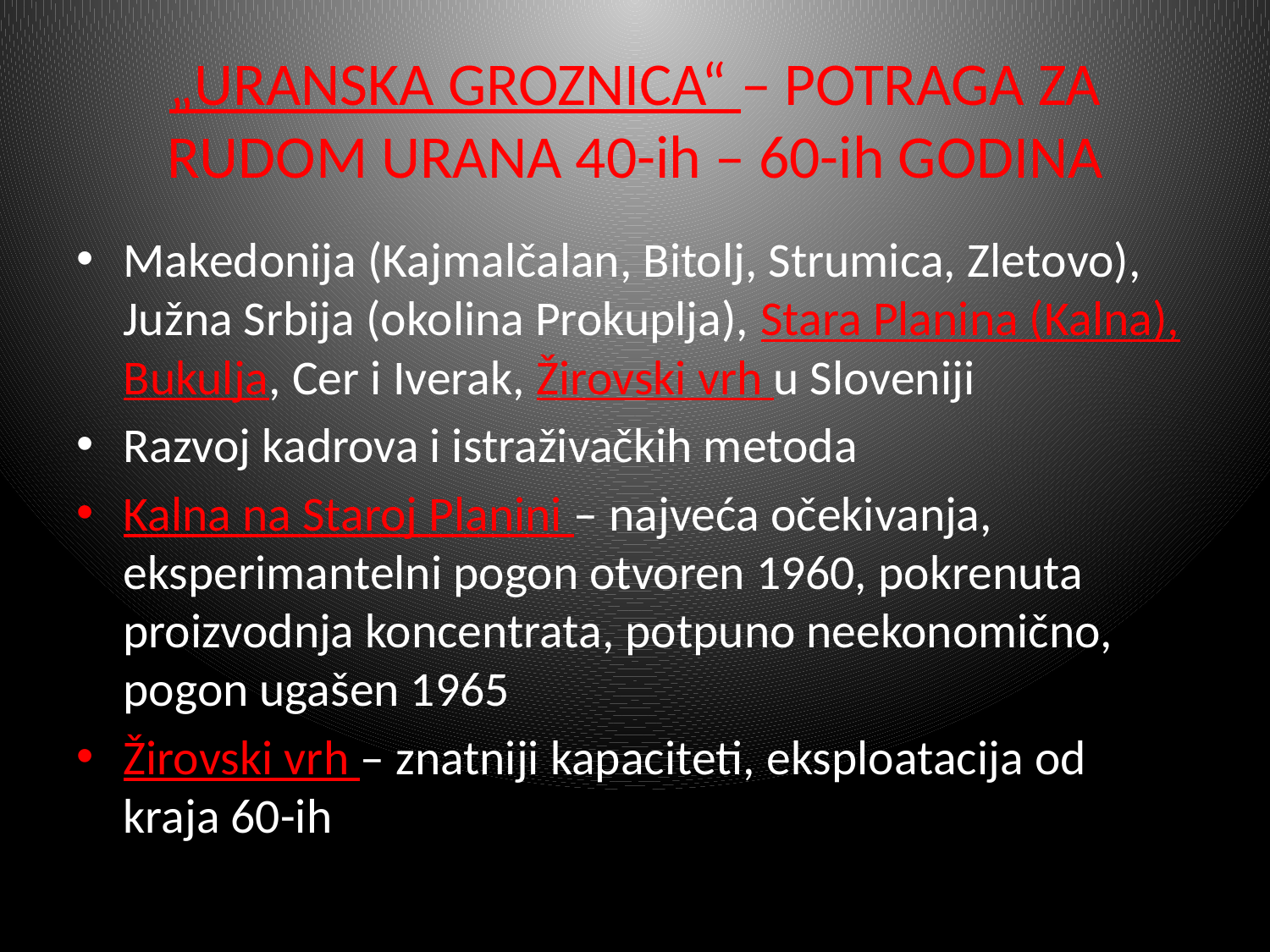

# „URANSKA GROZNICA“ – POTRAGA ZA RUDOM URANA 40-ih – 60-ih GODINA
Makedonija (Kajmalčalan, Bitolj, Strumica, Zletovo), Južna Srbija (okolina Prokuplja), Stara Planina (Kalna), Bukulja, Cer i Iverak, Žirovski vrh u Sloveniji
Razvoj kadrova i istraživačkih metoda
Kalna na Staroj Planini – najveća očekivanja, eksperimantelni pogon otvoren 1960, pokrenuta proizvodnja koncentrata, potpuno neekonomično, pogon ugašen 1965
Žirovski vrh – znatniji kapaciteti, eksploatacija od kraja 60-ih